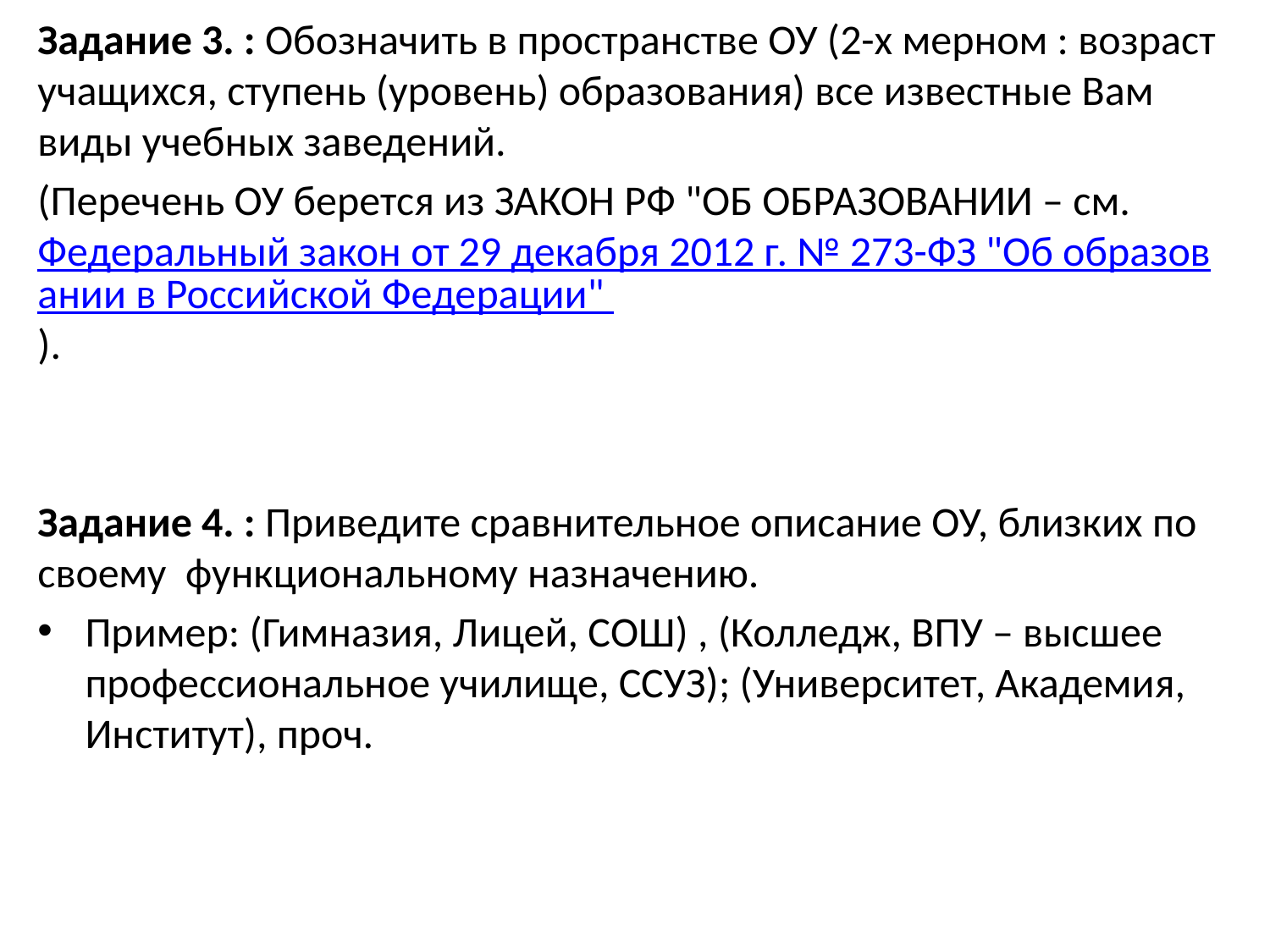

Задание 3. : Обозначить в пространстве ОУ (2-х мерном : возраст учащихся, ступень (уровень) образования) все известные Вам виды учебных заведений.
(Перечень ОУ берется из ЗАКОН РФ "ОБ ОБРАЗОВАНИИ – см. Федеральный закон от 29 декабря 2012 г. № 273-ФЗ "Об образовании в Российской Федерации" ).

Задание 4. : Приведите сравнительное описание ОУ, близких по своему  функциональному назначению.
Пример: (Гимназия, Лицей, СОШ) , (Колледж, ВПУ – высшее профессиональное училище, ССУЗ); (Университет, Академия, Институт), проч.